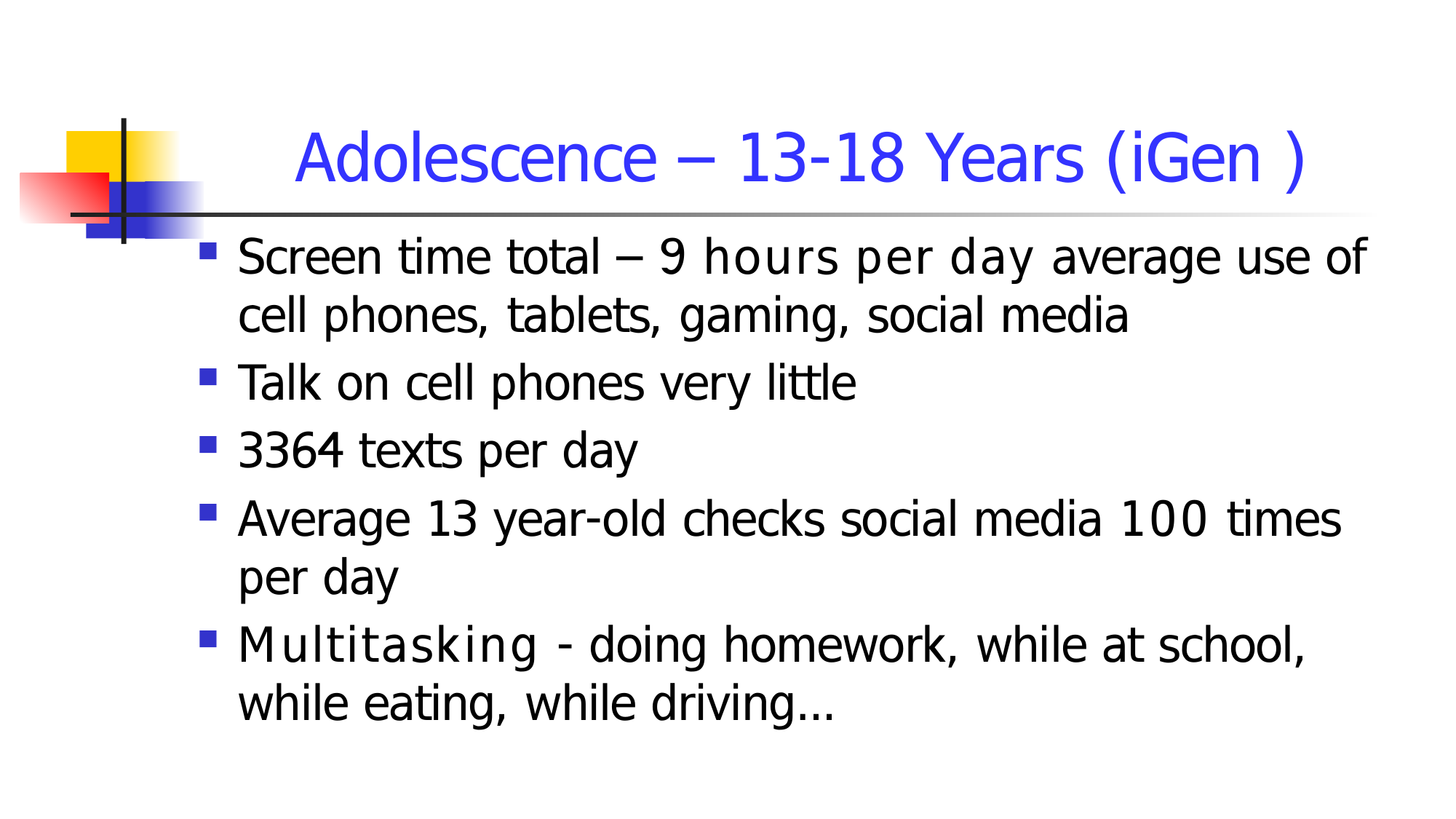

# Adolescence – 13-18 Years (iGen )
Screen time total – 9 hours per day average use of cell phones, tablets, gaming, social media
Talk on cell phones very little
3364 texts per day
Average 13 year-old checks social media 100 times per day
Multitasking - doing homework, while at school, while eating, while driving…